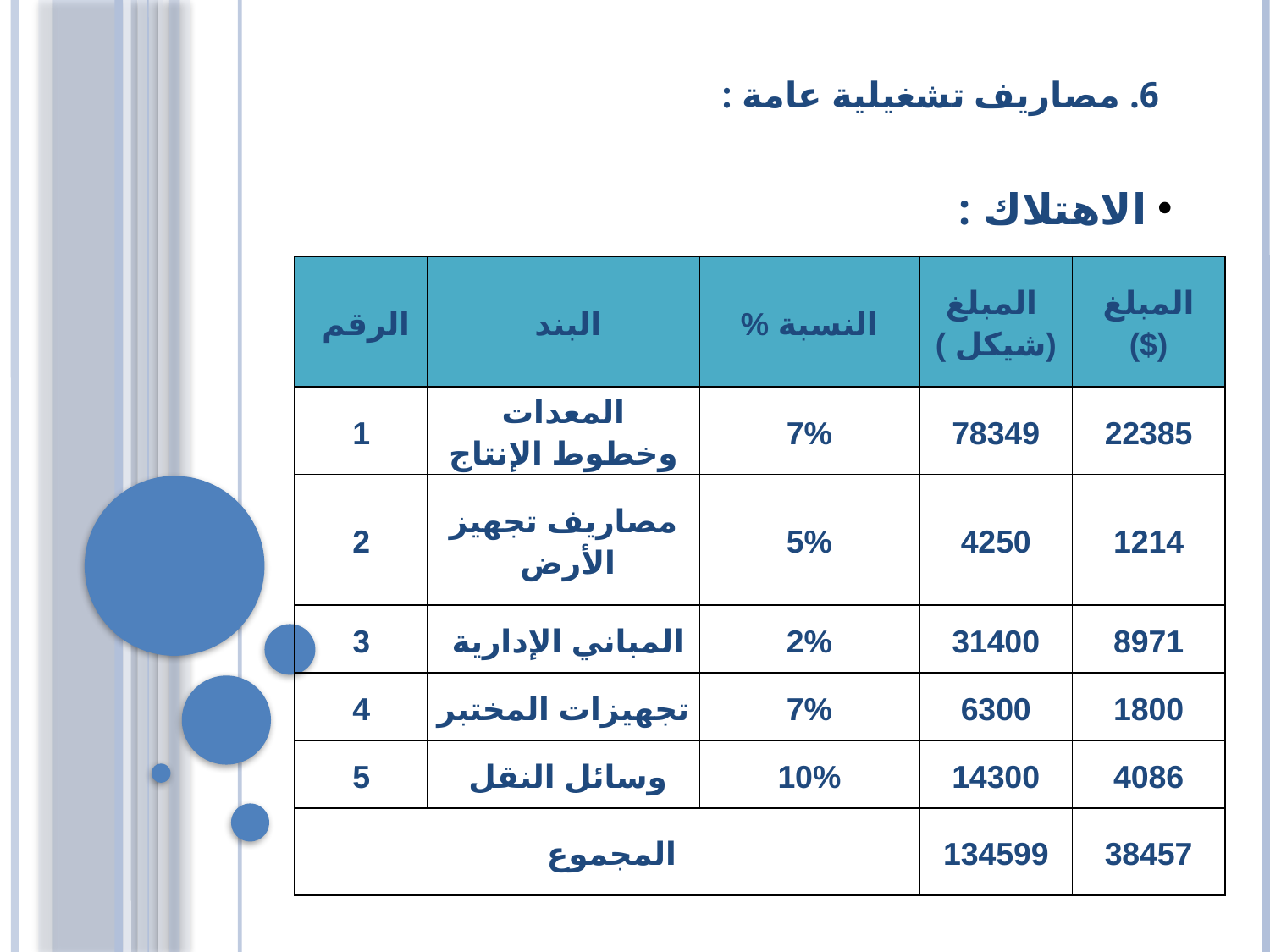

6. مصاريف تشغيلية عامة :
 الاهتلاك :
| الرقم | البند | النسبة % | المبلغ (شيكل ) | المبلغ ($) |
| --- | --- | --- | --- | --- |
| 1 | المعدات وخطوط الإنتاج | 7% | 78349 | 22385 |
| 2 | مصاريف تجهيز الأرض | 5% | 4250 | 1214 |
| 3 | المباني الإدارية | 2% | 31400 | 8971 |
| 4 | تجهيزات المختبر | 7% | 6300 | 1800 |
| 5 | وسائل النقل | 10% | 14300 | 4086 |
| المجموع |  |  | 134599 | 38457 |